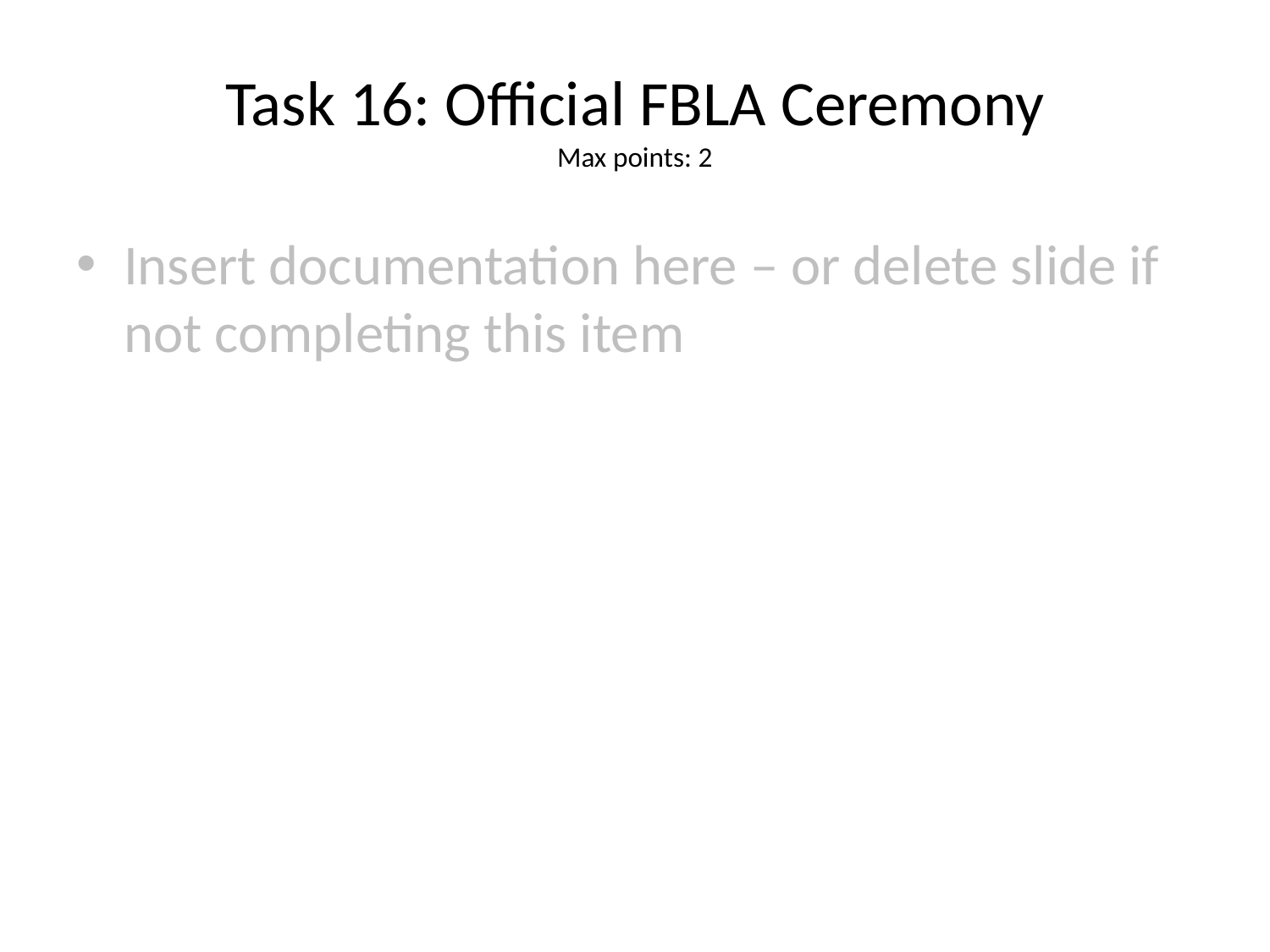

# Task 16: Official FBLA Ceremony
Max points: 2
Insert documentation here – or delete slide if not completing this item